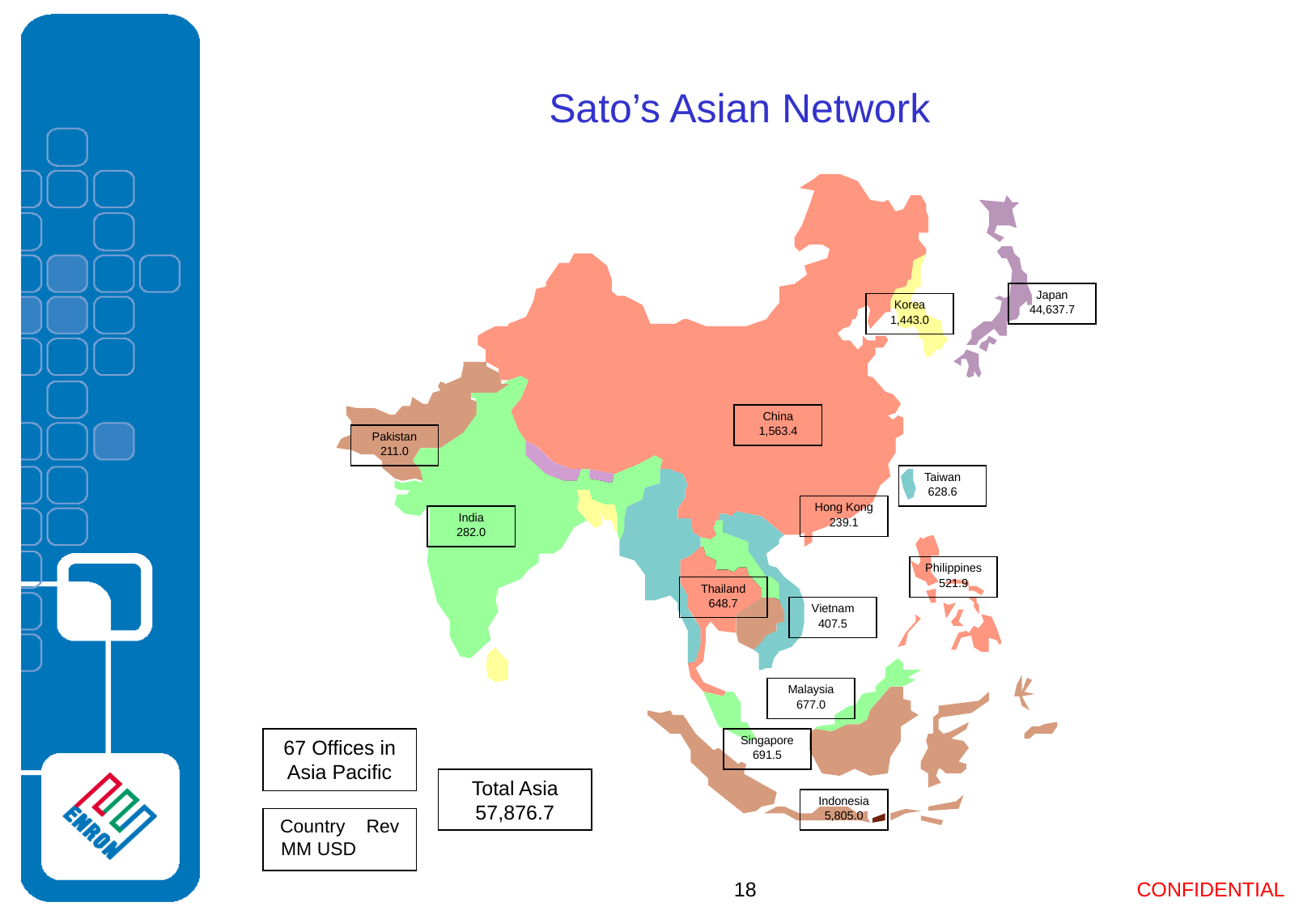

# Sato’s Asian Network

Japan
44,637.7
Korea
1,443.0

China
1,563.4
Pakistan
211.0
Taiwan
628.6
Hong Kong
239.1
India
282.0
Philippines
521.9
Thailand
648.7
Vietnam
407.5
Malaysia
677.0
67 Offices in Asia Pacific
Singapore
691.5
Total Asia 57,876.7
Indonesia
5,805.0
Country    Rev MM USD